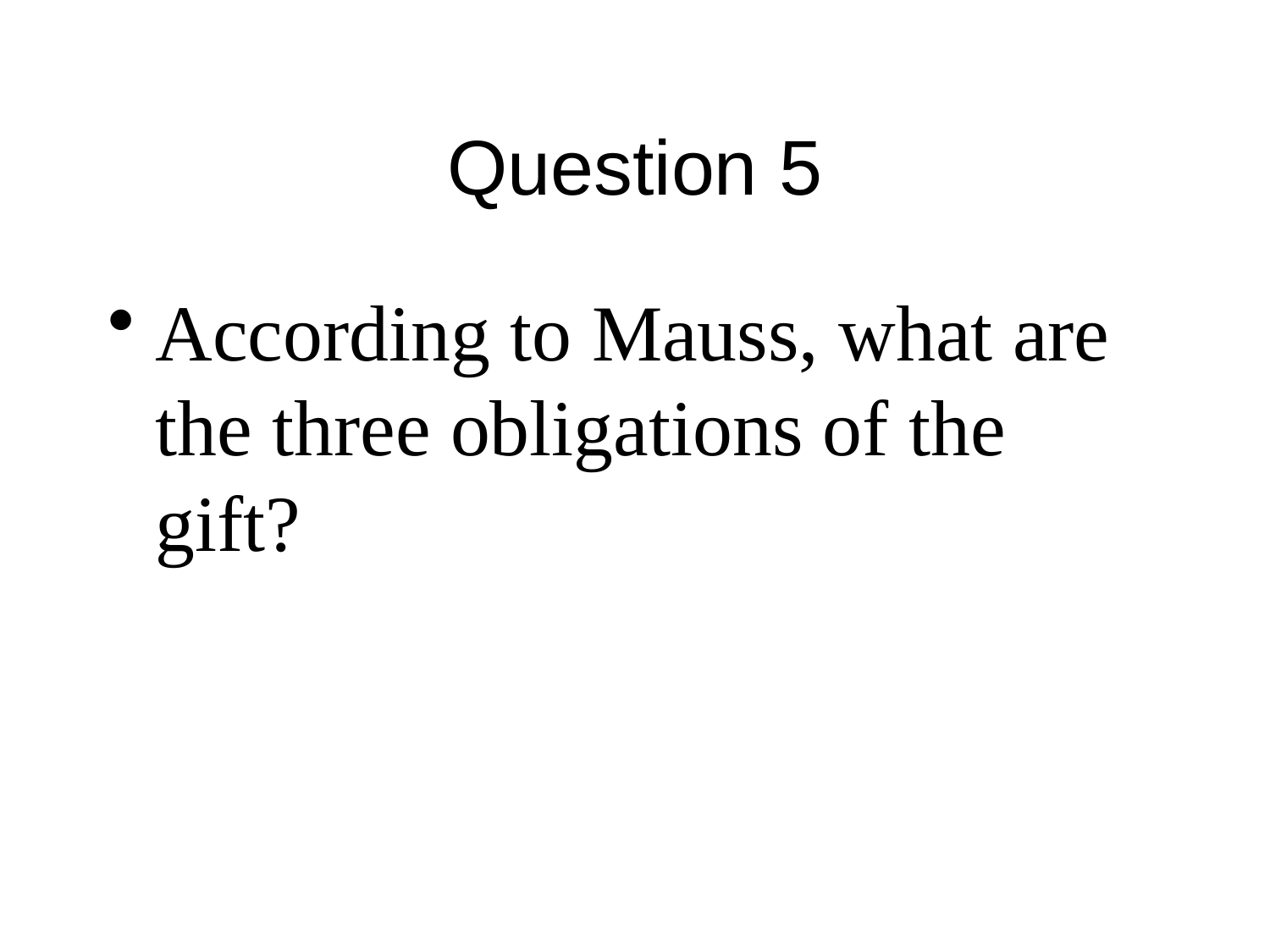

# Question 5
According to Mauss, what are the three obligations of the gift?